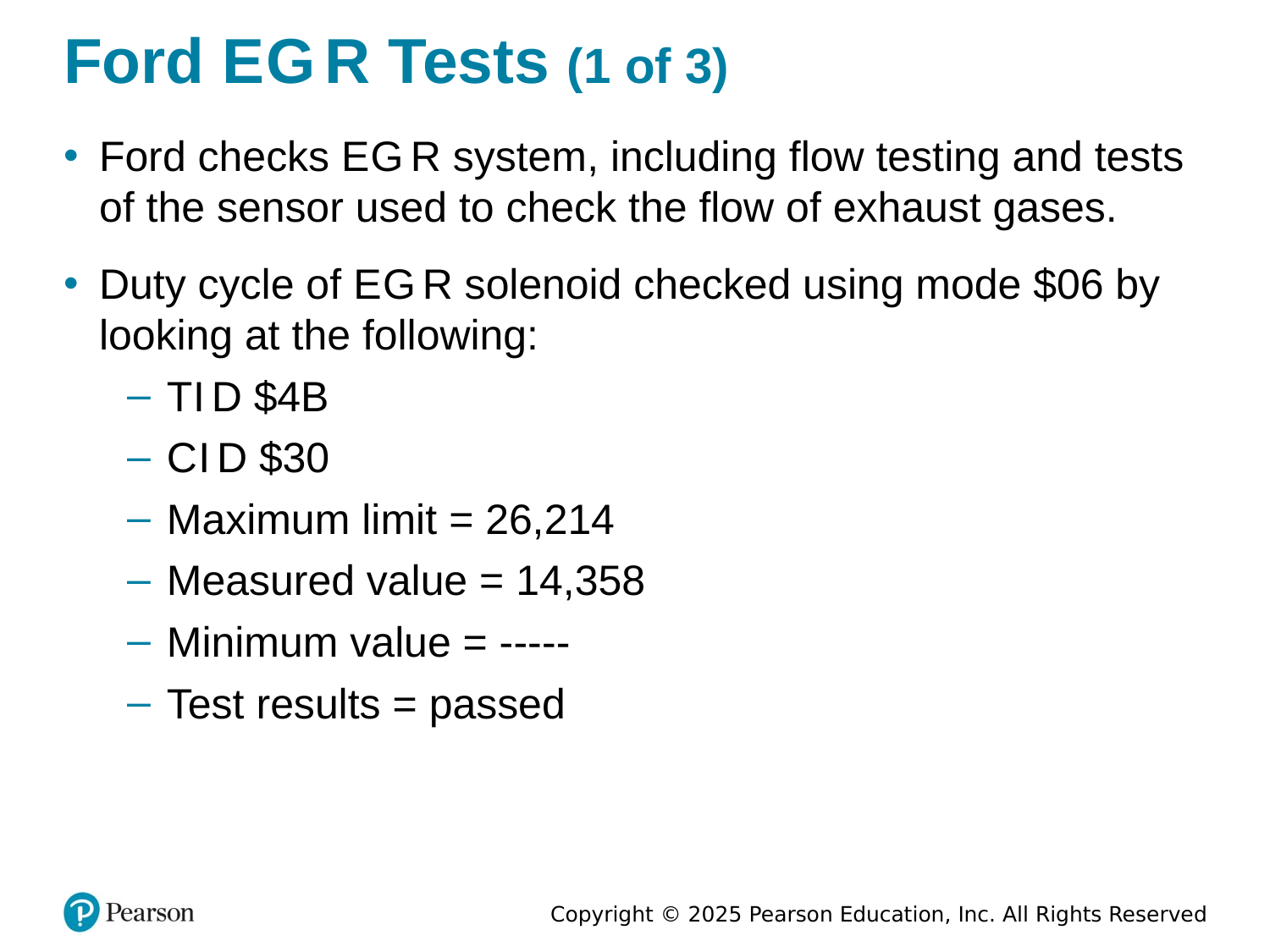

# Ford E G R Tests (1 of 3)
Ford checks E G R system, including flow testing and tests of the sensor used to check the flow of exhaust gases.
Duty cycle of E G R solenoid checked using mode $06 by looking at the following:
T I D $4B
C I D $30
Maximum limit = 26,214
Measured value = 14,358
Minimum value = -----
Test results = passed